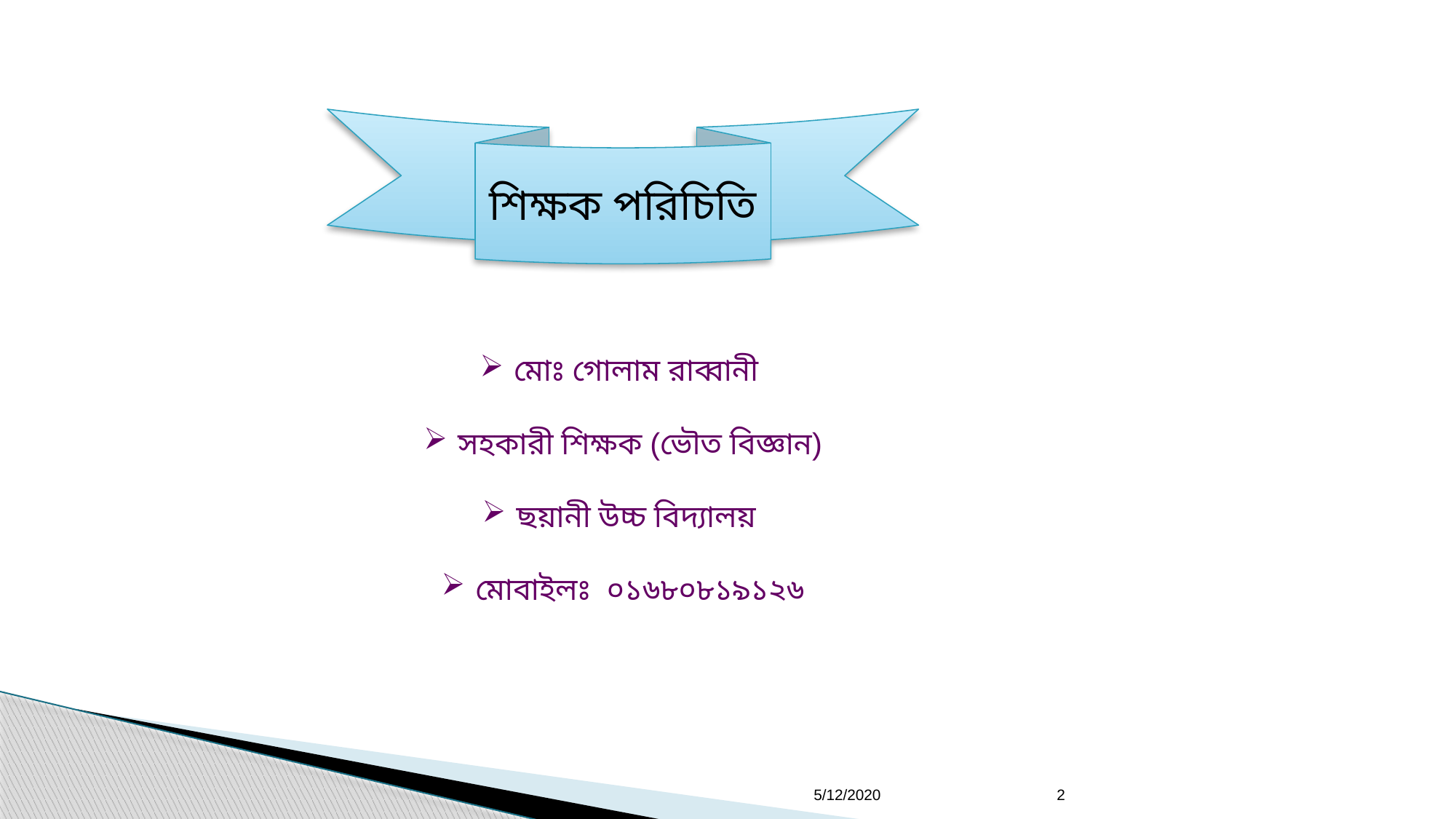

শিক্ষক পরিচিতি
মোঃ গোলাম রাব্বানী

সহকারী শিক্ষক (ভৌত বিজ্ঞান)

ছয়ানী উচ্চ বিদ্যালয়

মোবাইলঃ  ০১৬৮০৮১৯১২৬
5/12/2020
2